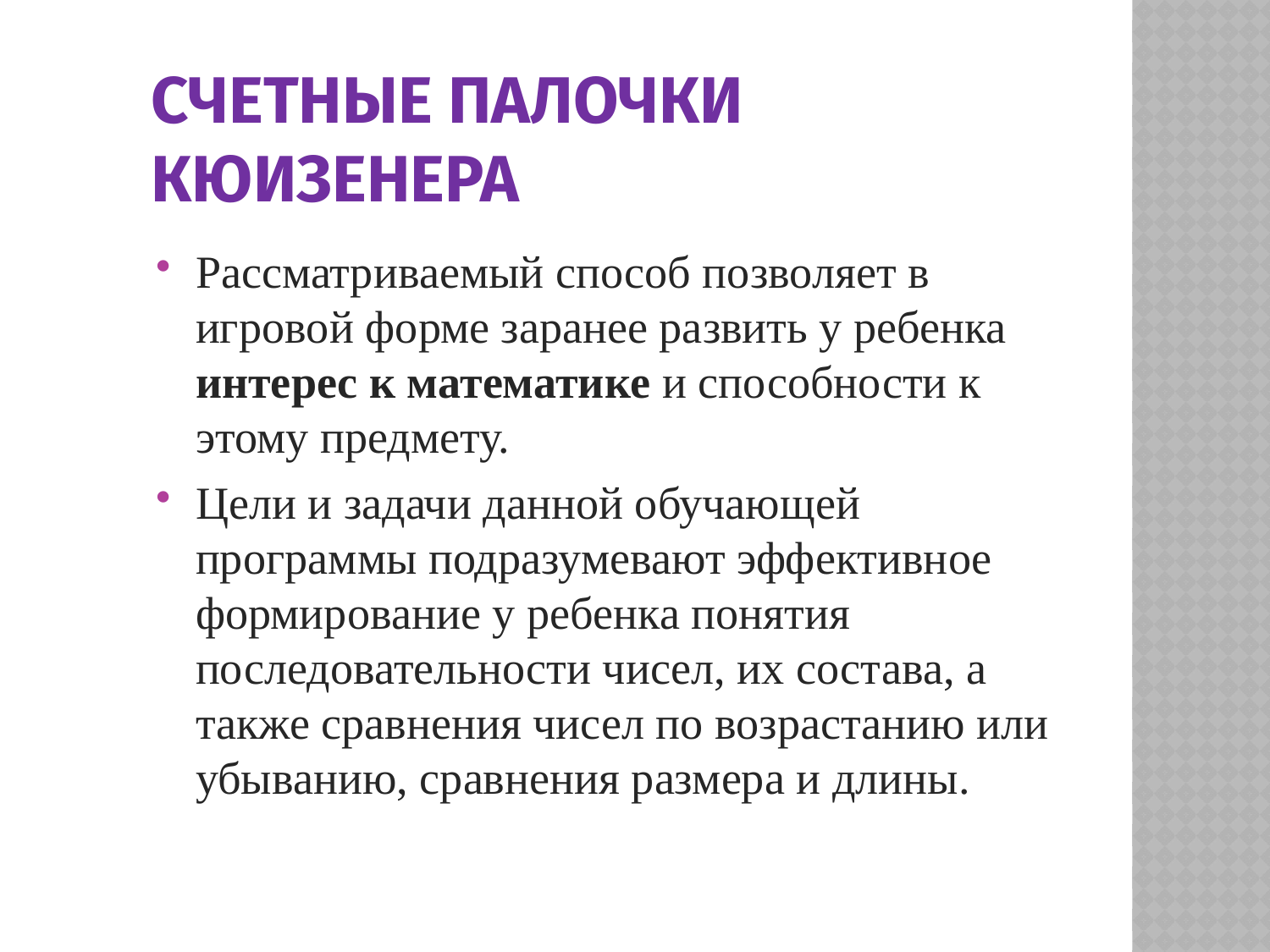

# Счетные палочки Кюизенера
Рассматриваемый способ позволяет в игровой форме заранее развить у ребенка интерес к математике и способности к этому предмету.
Цели и задачи данной обучающей программы подразумевают эффективное формирование у ребенка понятия последовательности чисел, их состава, а также сравнения чисел по возрастанию или убыванию, сравнения размера и длины.